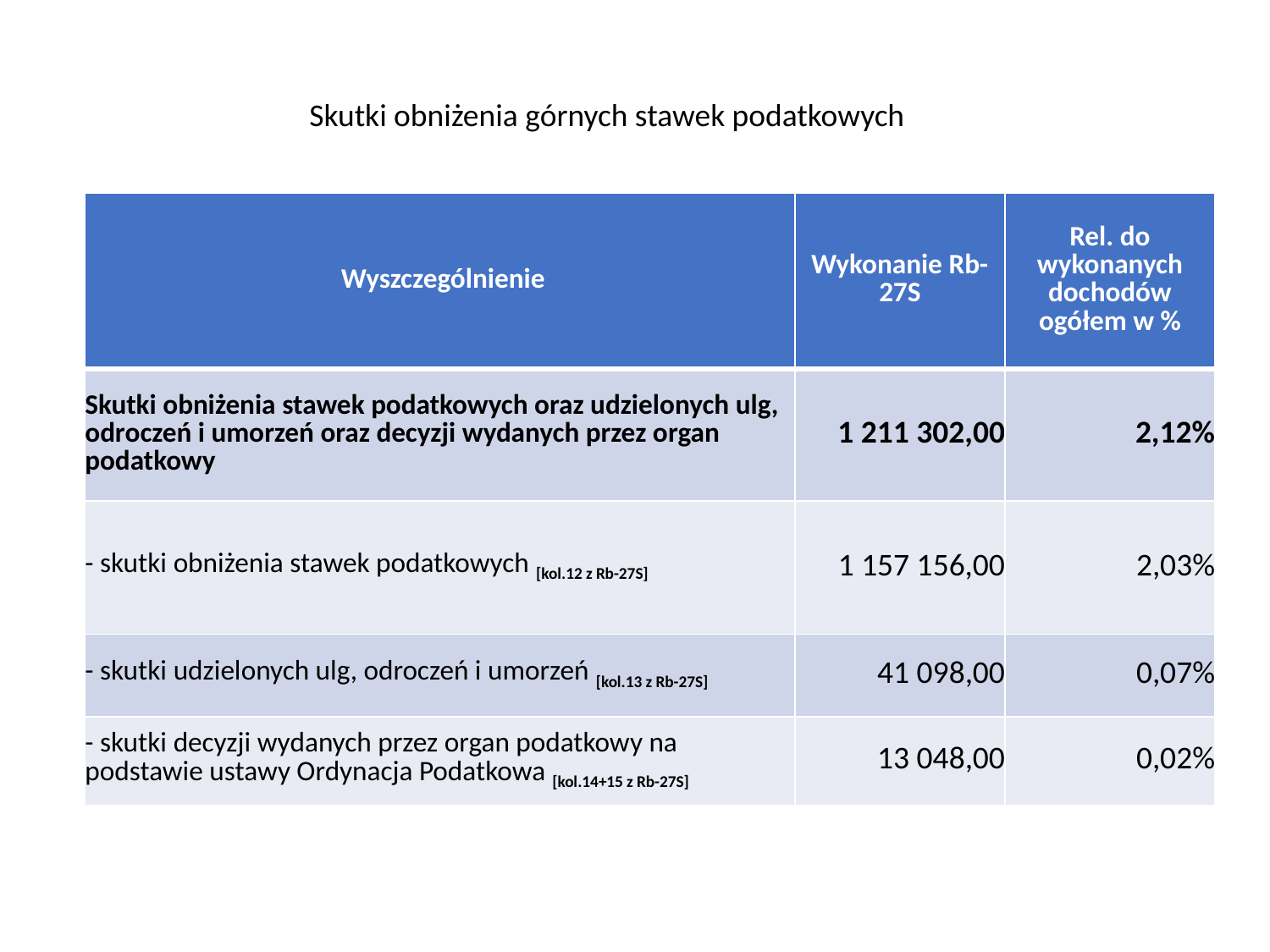

# Skutki obniżenia górnych stawek podatkowych
| Wyszczególnienie | Wykonanie Rb-27S | Rel. do wykonanych dochodów ogółem w % |
| --- | --- | --- |
| Skutki obniżenia stawek podatkowych oraz udzielonych ulg, odroczeń i umorzeń oraz decyzji wydanych przez organ podatkowy | 1 211 302,00 | 2,12% |
| - skutki obniżenia stawek podatkowych [kol.12 z Rb-27S] | 1 157 156,00 | 2,03% |
| - skutki udzielonych ulg, odroczeń i umorzeń [kol.13 z Rb-27S] | 41 098,00 | 0,07% |
| - skutki decyzji wydanych przez organ podatkowy na podstawie ustawy Ordynacja Podatkowa [kol.14+15 z Rb-27S] | 13 048,00 | 0,02% |